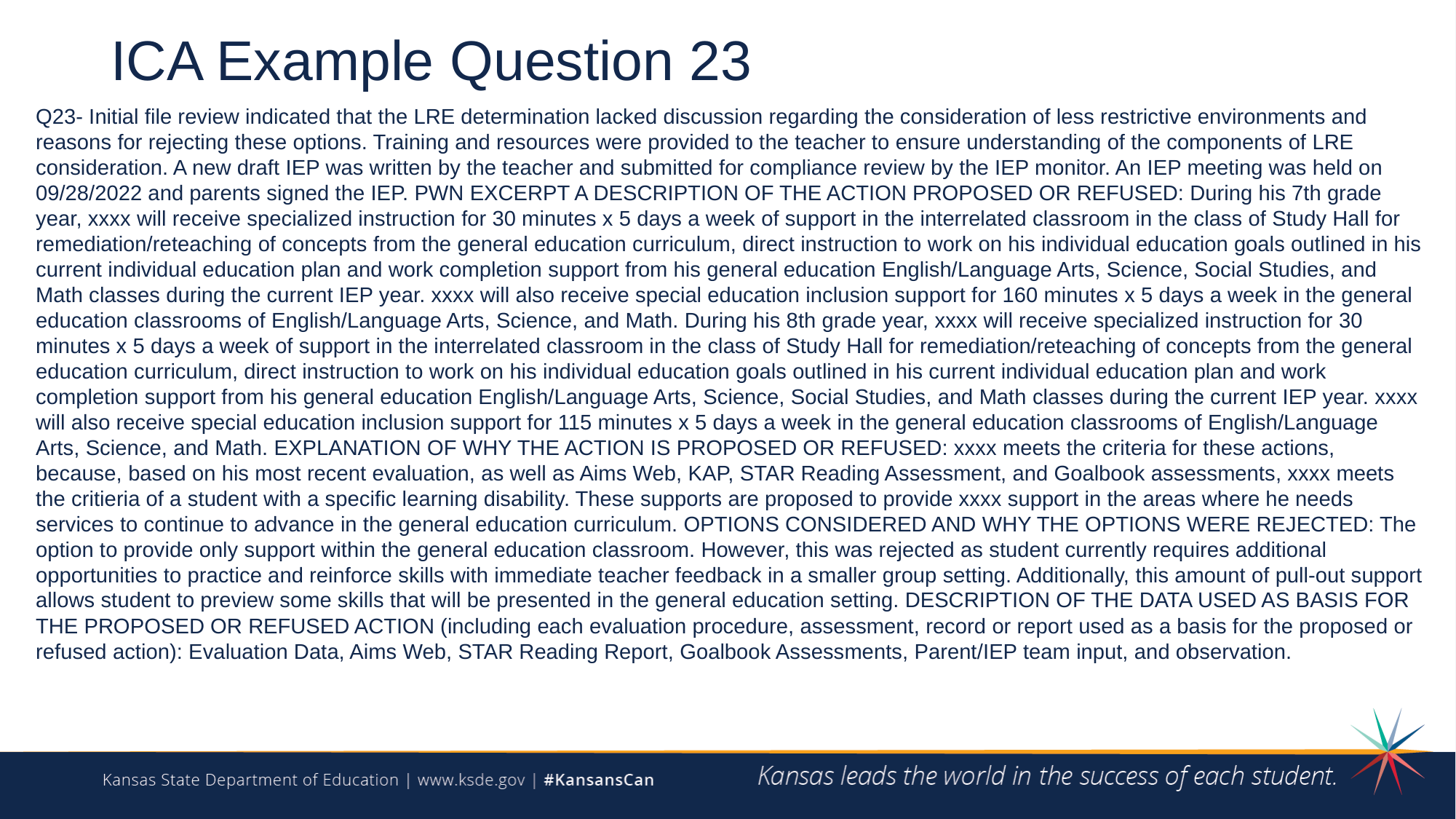

# ICA Example Question 23
Q23- Initial file review indicated that the LRE determination lacked discussion regarding the consideration of less restrictive environments and reasons for rejecting these options. Training and resources were provided to the teacher to ensure understanding of the components of LRE consideration. A new draft IEP was written by the teacher and submitted for compliance review by the IEP monitor. An IEP meeting was held on 09/28/2022 and parents signed the IEP. PWN EXCERPT A DESCRIPTION OF THE ACTION PROPOSED OR REFUSED: During his 7th grade year, xxxx will receive specialized instruction for 30 minutes x 5 days a week of support in the interrelated classroom in the class of Study Hall for remediation/reteaching of concepts from the general education curriculum, direct instruction to work on his individual education goals outlined in his current individual education plan and work completion support from his general education English/Language Arts, Science, Social Studies, and Math classes during the current IEP year. xxxx will also receive special education inclusion support for 160 minutes x 5 days a week in the general education classrooms of English/Language Arts, Science, and Math. During his 8th grade year, xxxx will receive specialized instruction for 30 minutes x 5 days a week of support in the interrelated classroom in the class of Study Hall for remediation/reteaching of concepts from the general education curriculum, direct instruction to work on his individual education goals outlined in his current individual education plan and work completion support from his general education English/Language Arts, Science, Social Studies, and Math classes during the current IEP year. xxxx will also receive special education inclusion support for 115 minutes x 5 days a week in the general education classrooms of English/Language Arts, Science, and Math. EXPLANATION OF WHY THE ACTION IS PROPOSED OR REFUSED: xxxx meets the criteria for these actions, because, based on his most recent evaluation, as well as Aims Web, KAP, STAR Reading Assessment, and Goalbook assessments, xxxx meets the critieria of a student with a specific learning disability. These supports are proposed to provide xxxx support in the areas where he needs services to continue to advance in the general education curriculum. OPTIONS CONSIDERED AND WHY THE OPTIONS WERE REJECTED: The option to provide only support within the general education classroom. However, this was rejected as student currently requires additional opportunities to practice and reinforce skills with immediate teacher feedback in a smaller group setting. Additionally, this amount of pull-out support allows student to preview some skills that will be presented in the general education setting. DESCRIPTION OF THE DATA USED AS BASIS FOR THE PROPOSED OR REFUSED ACTION (including each evaluation procedure, assessment, record or report used as a basis for the proposed or refused action): Evaluation Data, Aims Web, STAR Reading Report, Goalbook Assessments, Parent/IEP team input, and observation.